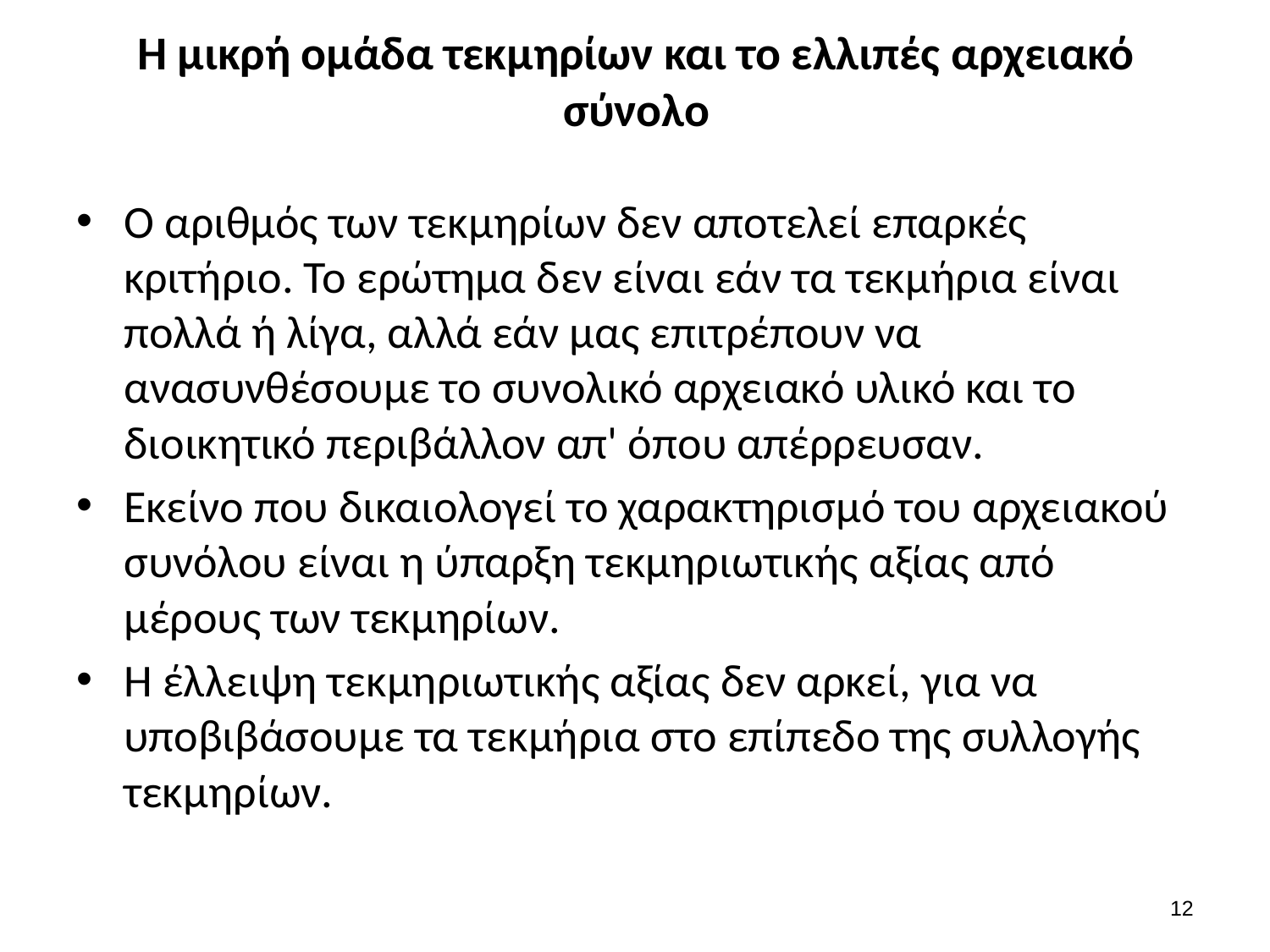

# Η μικρή ομάδα τεκμηρίων και το ελλιπές αρχειακό σύνολο
O αριθμός των τεκμηρίων δεν αποτελεί επαρκές κριτήριο. Το ερώτημα δεν είναι εάν τα τεκμήρια είναι πολλά ή λίγα, αλλά εάν μας επιτρέπουν να ανασυνθέσουμε το συνολικό αρχειακό υλικό και το διοικητικό περιβάλλον απ' όπου απέρρευσαν.
Εκείνο που δικαιολογεί το χαρακτηρισμό του αρχειακού συνόλου είναι η ύπαρξη τεκμηριωτικής αξίας από μέρους των τεκμηρίων.
Η έλλειψη τεκμηριωτικής αξίας δεν αρκεί, για να υποβιβάσουμε τα τεκμήρια στο επίπεδο της συλλογής τεκμηρίων.

12